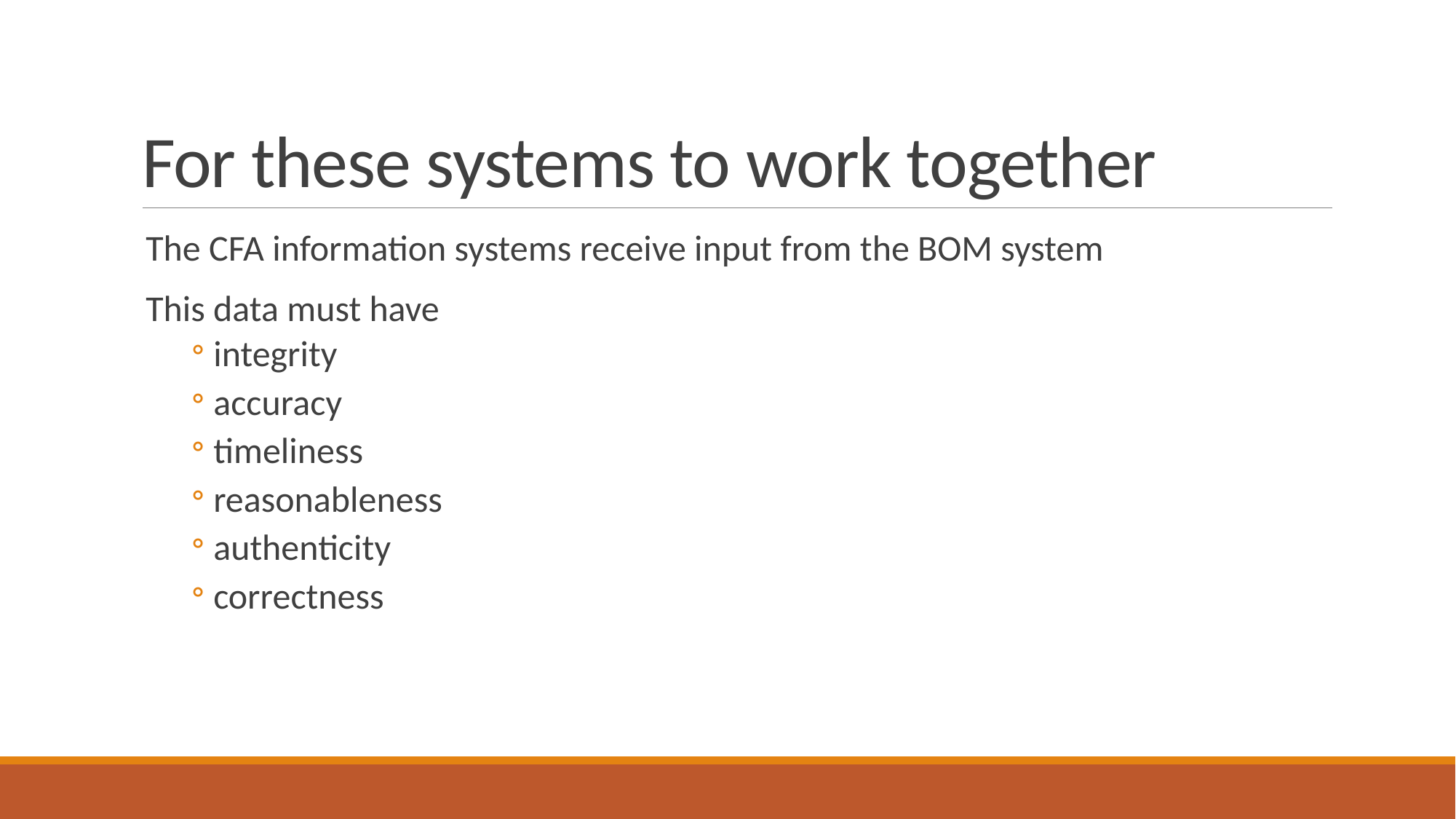

# For these systems to work together
The CFA information systems receive input from the BOM system
This data must have
integrity
accuracy
timeliness
reasonableness
authenticity
correctness